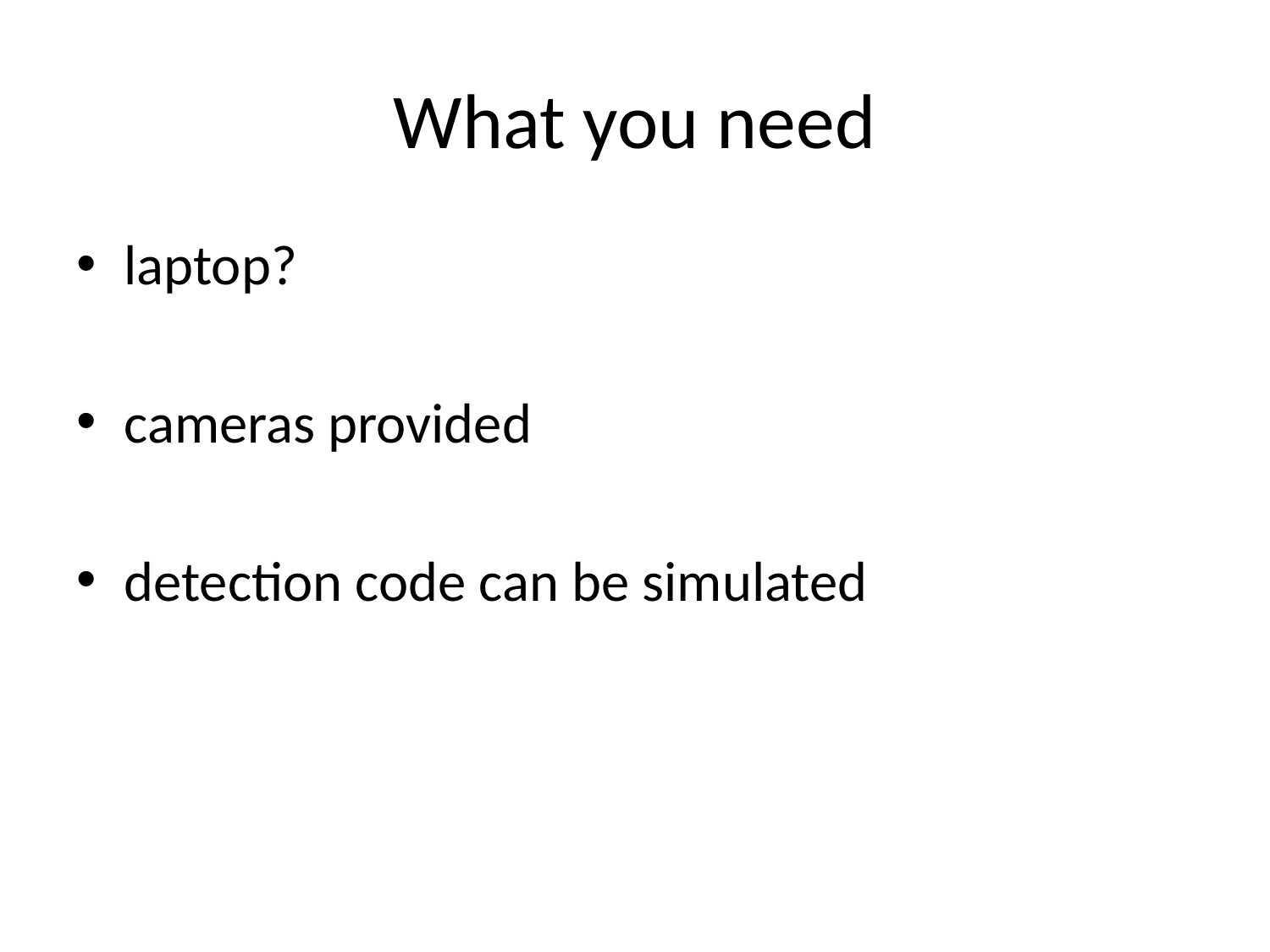

# What you need
laptop?

cameras provided

detection code can be simulated